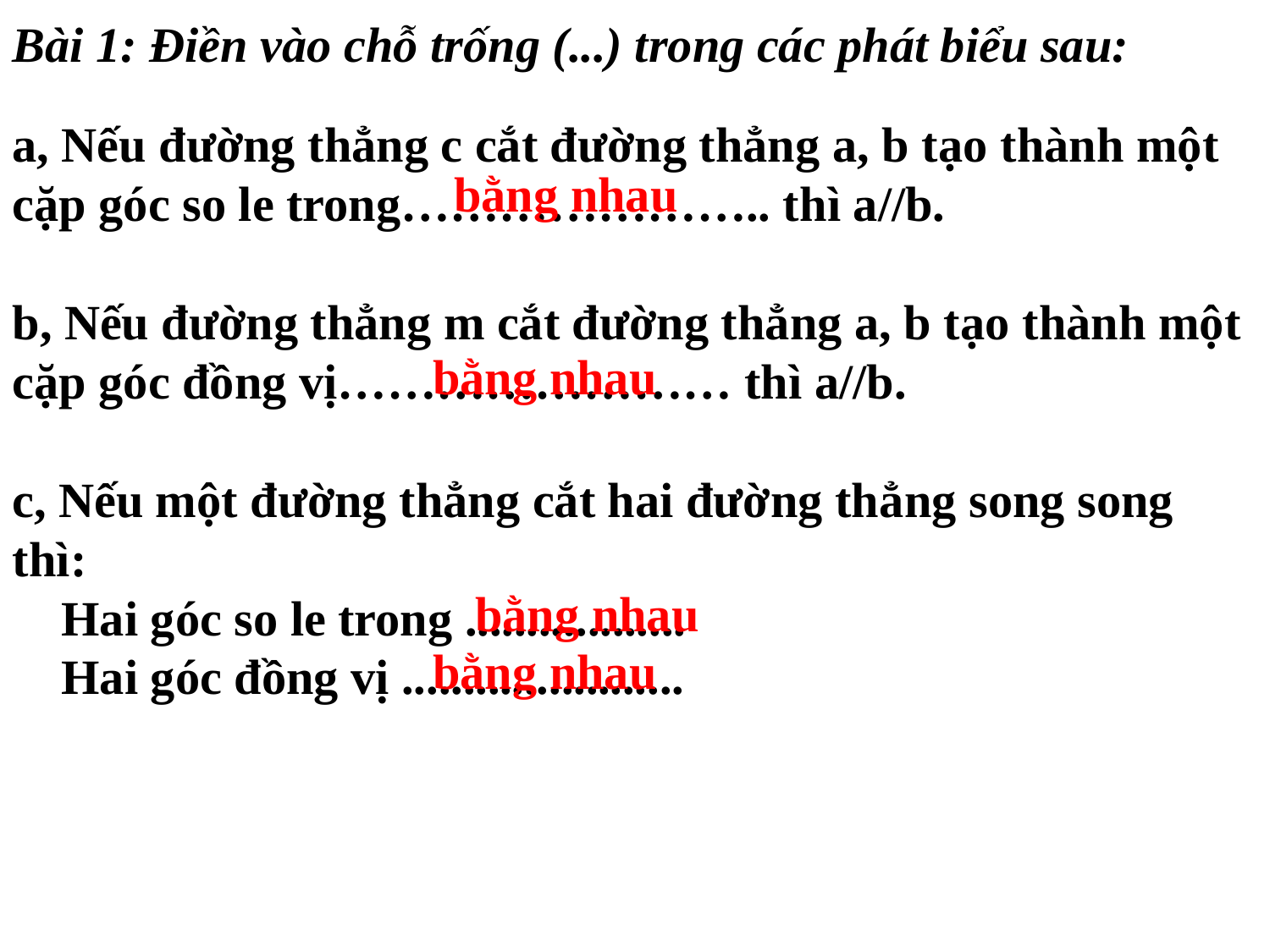

Bài 1: Điền vào chỗ trống (...) trong các phát biểu sau:
a, Nếu đường thẳng c cắt đường thẳng a, b tạo thành một cặp góc so le trong………………….. thì a//b.

b, Nếu đường thẳng m cắt đường thẳng a, b tạo thành một cặp góc đồng vị…………………… thì a//b.

c, Nếu một đường thẳng cắt hai đường thẳng song song thì:
    Hai góc so le trong ..................
    Hai góc đồng vị .......................
bằng nhau
bằng nhau
bằng nhau
bằng nhau